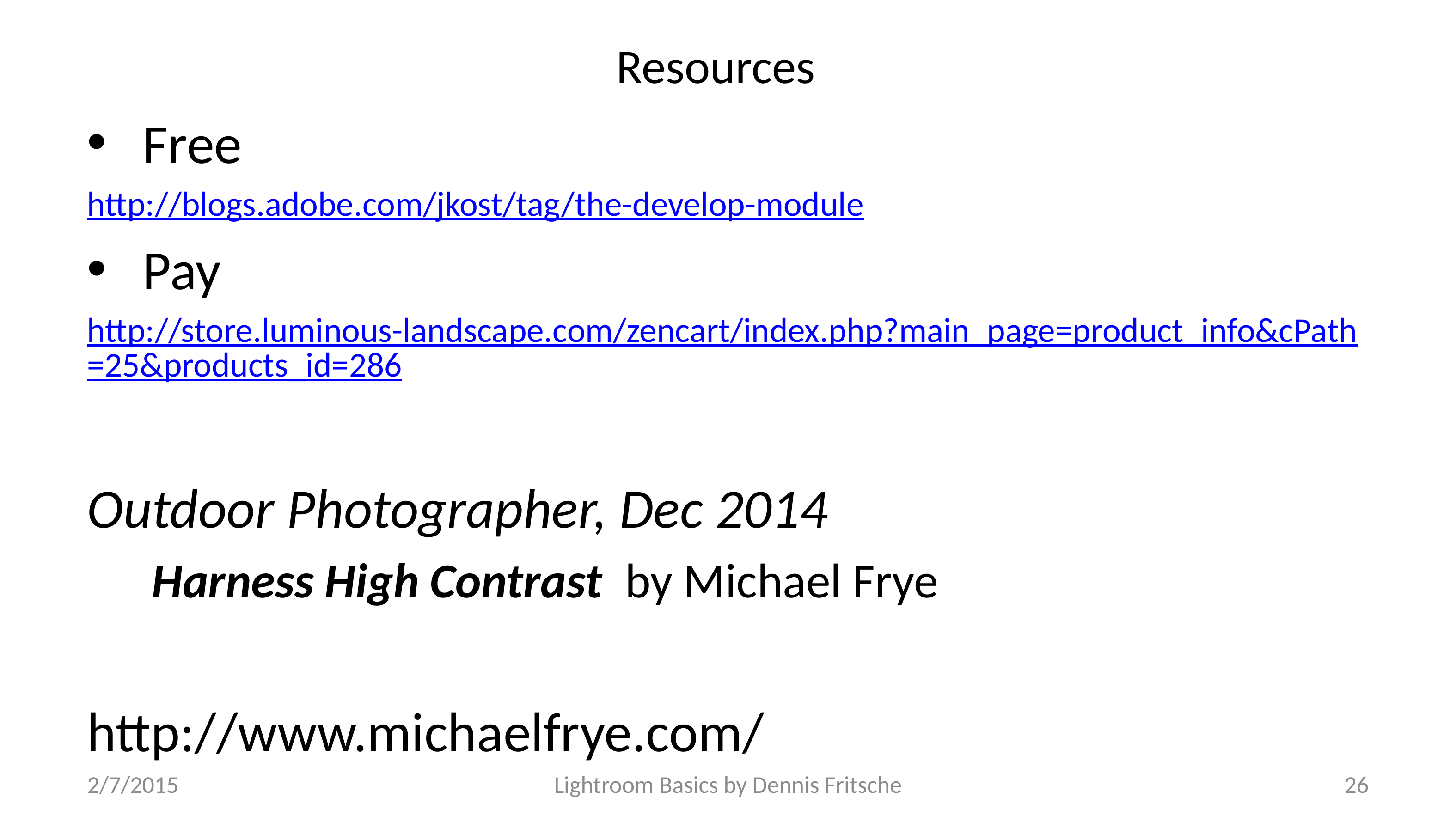

# Resources
Free
http://blogs.adobe.com/jkost/tag/the-develop-module
Pay
http://store.luminous-landscape.com/zencart/index.php?main_page=product_info&cPath=25&products_id=286

Outdoor Photographer, Dec 2014
Harness High Contrast  by Michael Frye

http://www.michaelfrye.com/

2/7/2015
Lightroom Basics by Dennis Fritsche
26